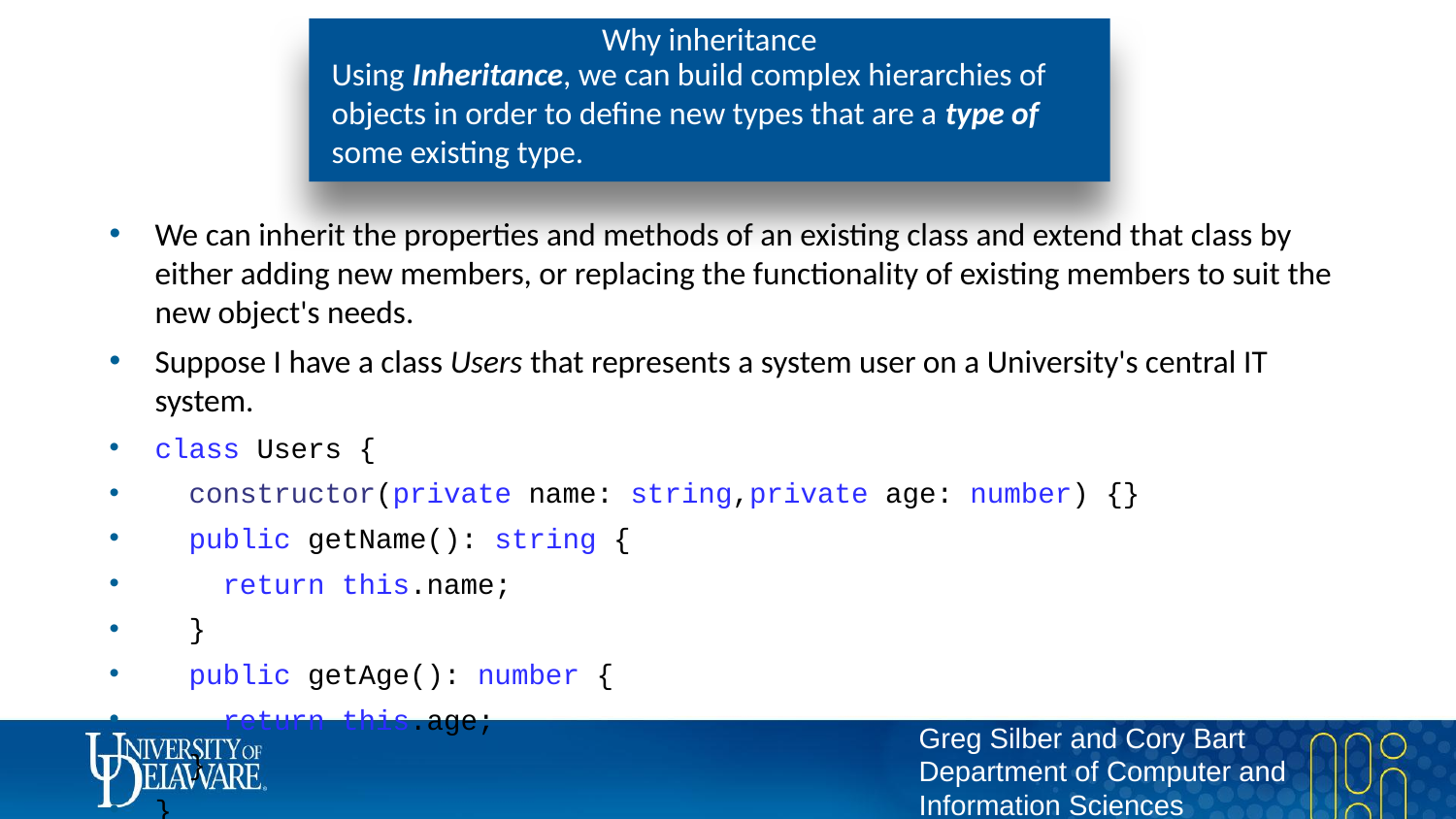

# Why inheritance
Using Inheritance, we can build complex hierarchies of objects in order to define new types that are a type of some existing type.
We can inherit the properties and methods of an existing class and extend that class by either adding new members, or replacing the functionality of existing members to suit the new object's needs.
Suppose I have a class Users that represents a system user on a University's central IT system.
class Users {
  constructor(private name: string,private age: number) {}
  public getName(): string {
    return this.name;
  }
  public getAge(): number {
    return this.age;
  }
}